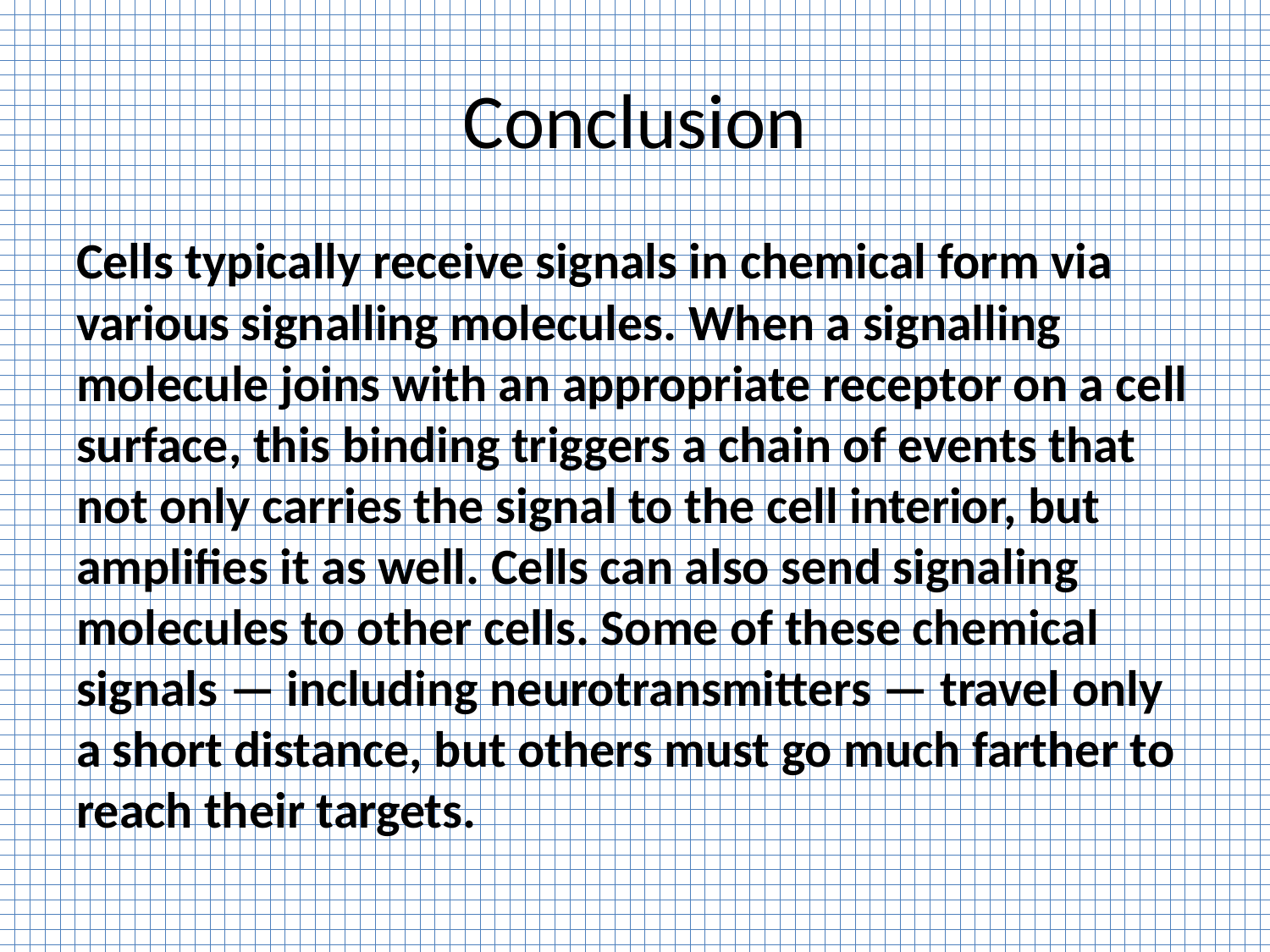

# Conclusion
Cells typically receive signals in chemical form via various signalling molecules. When a signalling molecule joins with an appropriate receptor on a cell surface, this binding triggers a chain of events that not only carries the signal to the cell interior, but amplifies it as well. Cells can also send signaling molecules to other cells. Some of these chemical signals — including neurotransmitters — travel only a short distance, but others must go much farther to reach their targets.